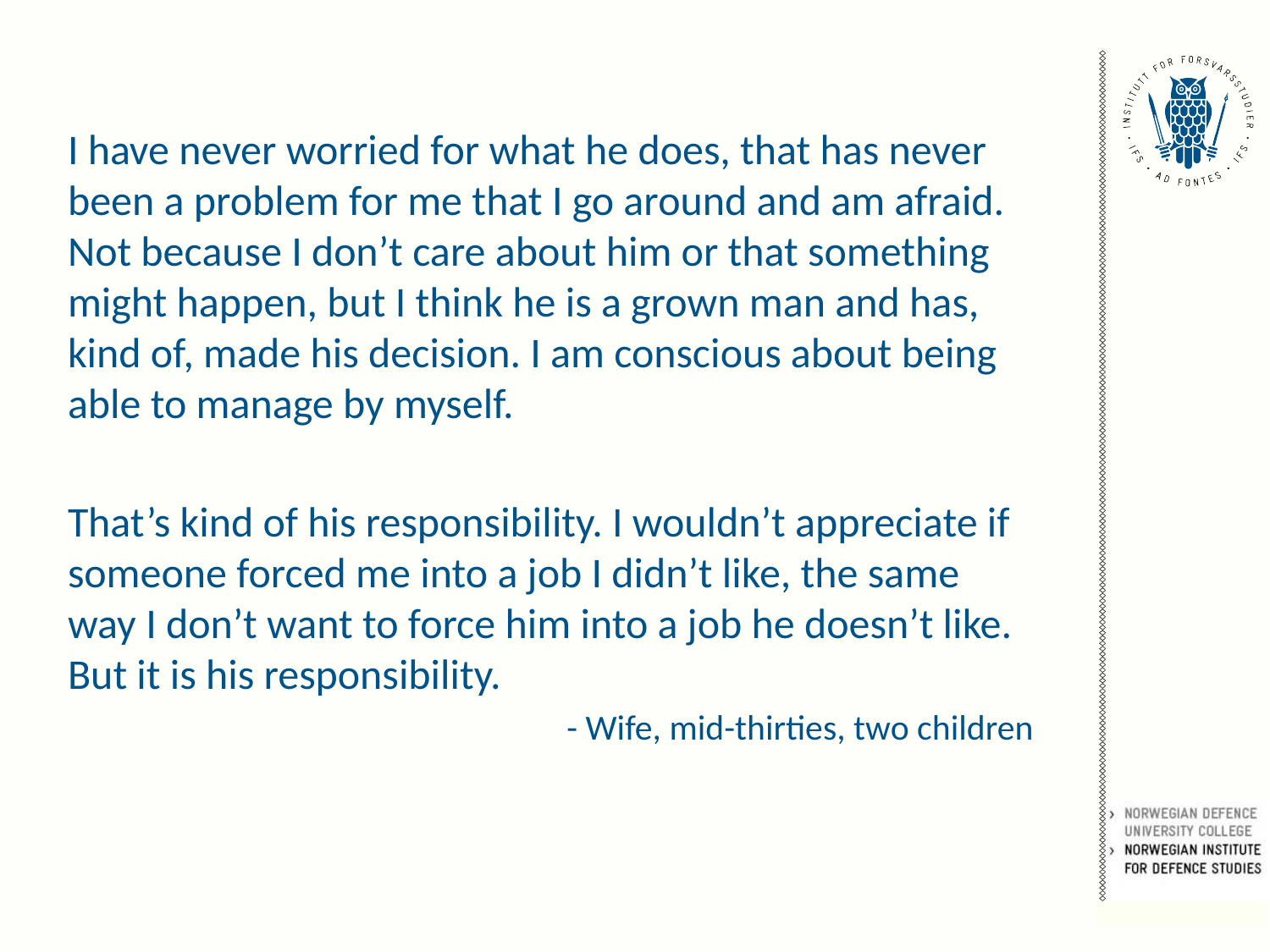

#
I have never worried for what he does, that has never been a problem for me that I go around and am afraid. Not because I don’t care about him or that something might happen, but I think he is a grown man and has, kind of, made his decision. I am conscious about being able to manage by myself.

That’s kind of his responsibility. I wouldn’t appreciate if someone forced me into a job I didn’t like, the same way I don’t want to force him into a job he doesn’t like. But it is his responsibility.
- Wife, mid-thirties, two children